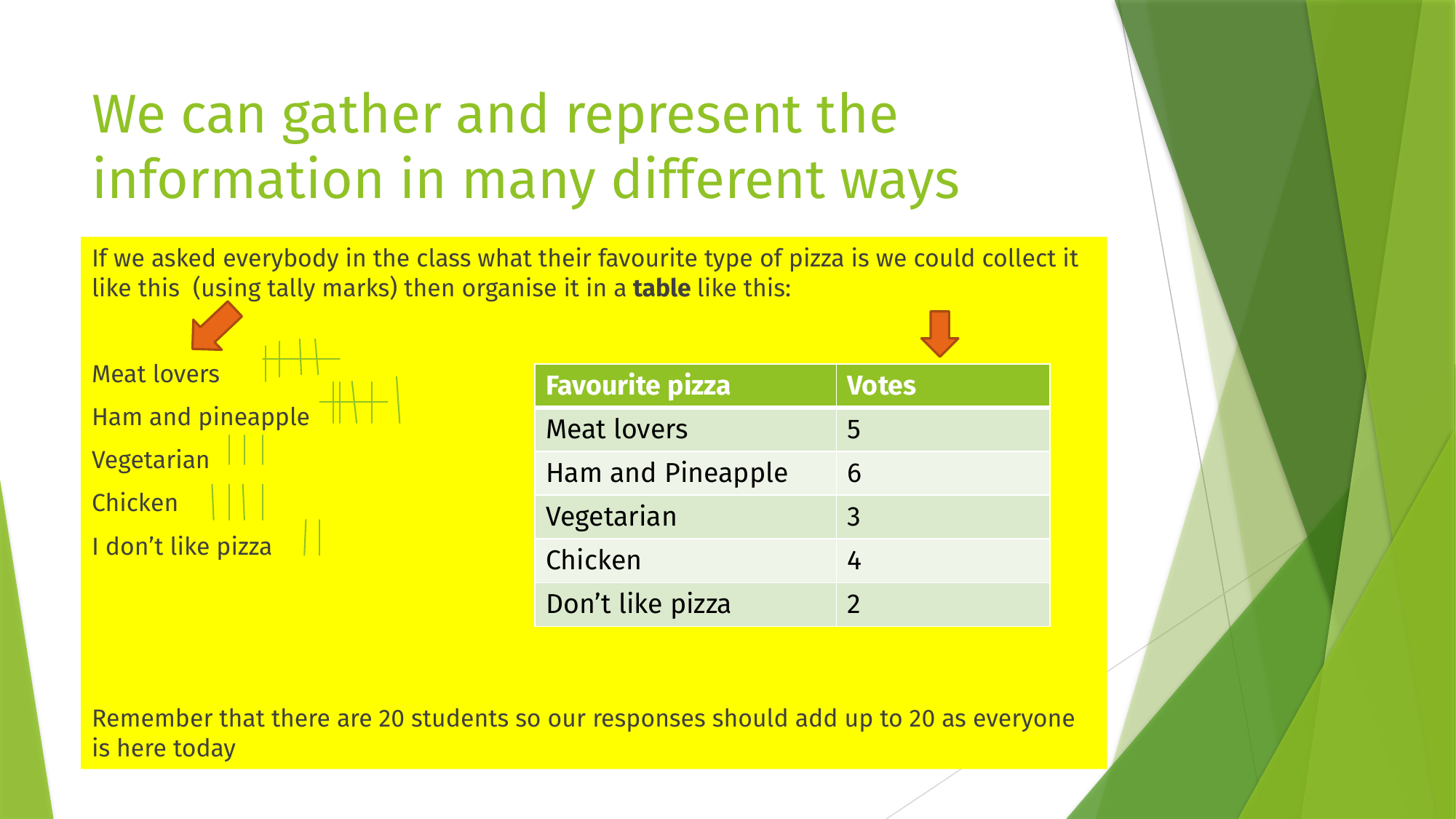

# We can gather and represent the information in many different ways
If we asked everybody in the class what their favourite type of pizza is we could collect it like this  (using tally marks) then organise it in a table like this:

Meat lovers
Ham and pineapple
Vegetarian
Chicken
I don’t like pizza

Remember that there are 20 students so our responses should add up to 20 as everyone is here today

| Favourite pizza | Votes |
| --- | --- |
| Meat lovers | 5 |
| Ham and Pineapple | 6 |
| Vegetarian | 3 |
| Chicken | 4 |
| Don’t like pizza | 2 |